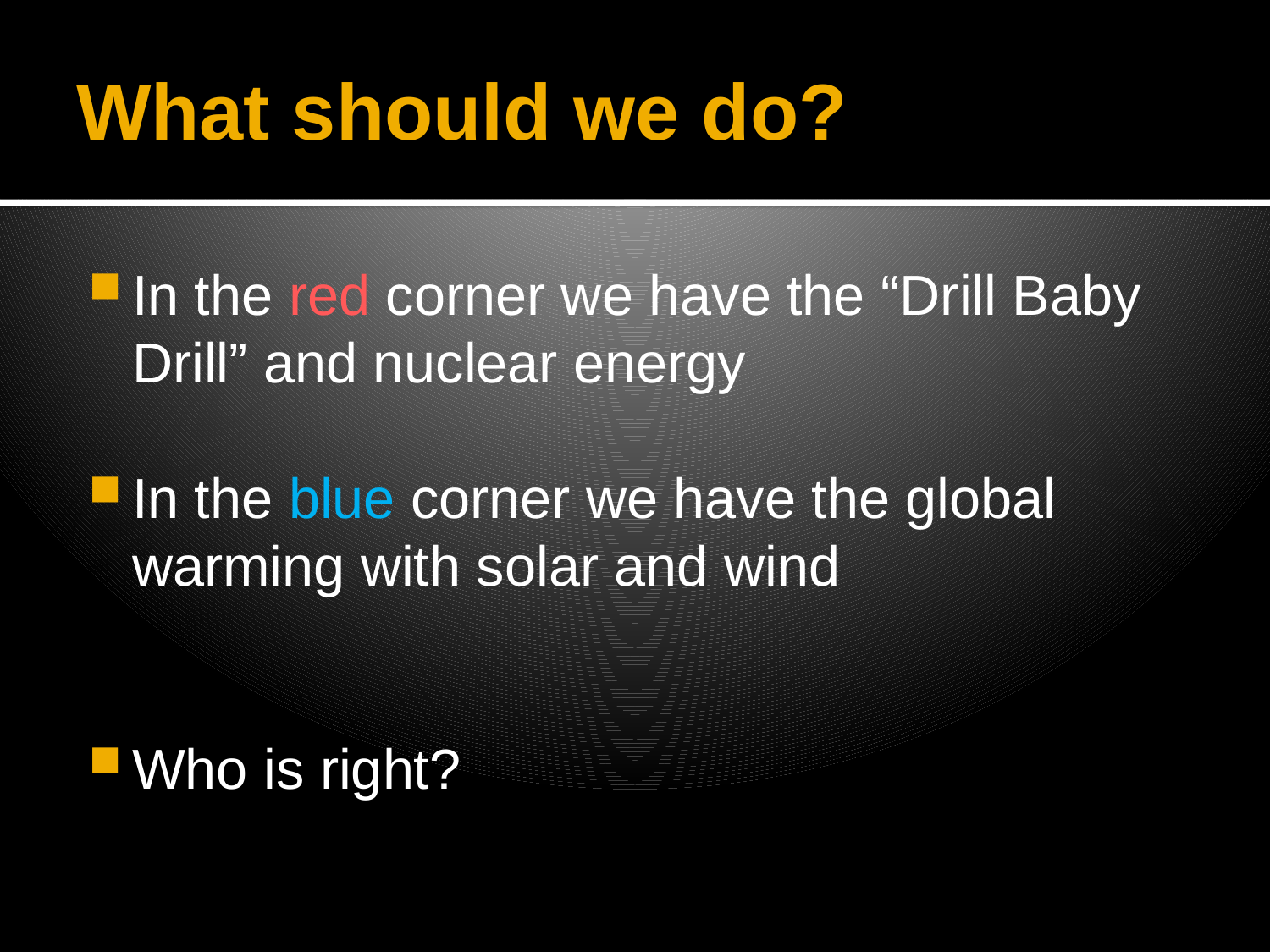

# What should we do?
In the red corner we have the “Drill Baby Drill” and nuclear energy

In the blue corner we have the global warming with solar and wind

Who is right?